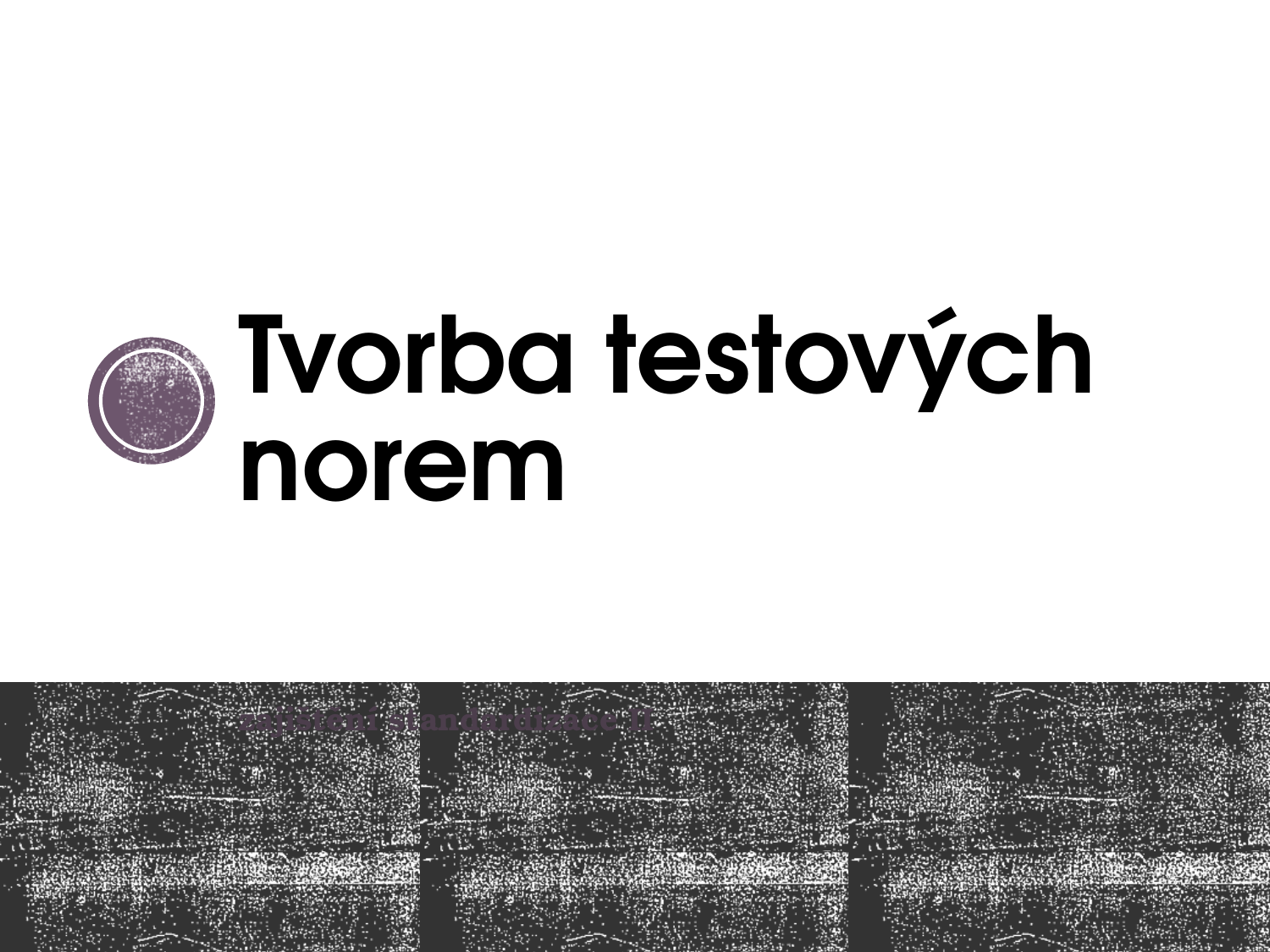

# Tvorba testových norem
zajištění standardizace II